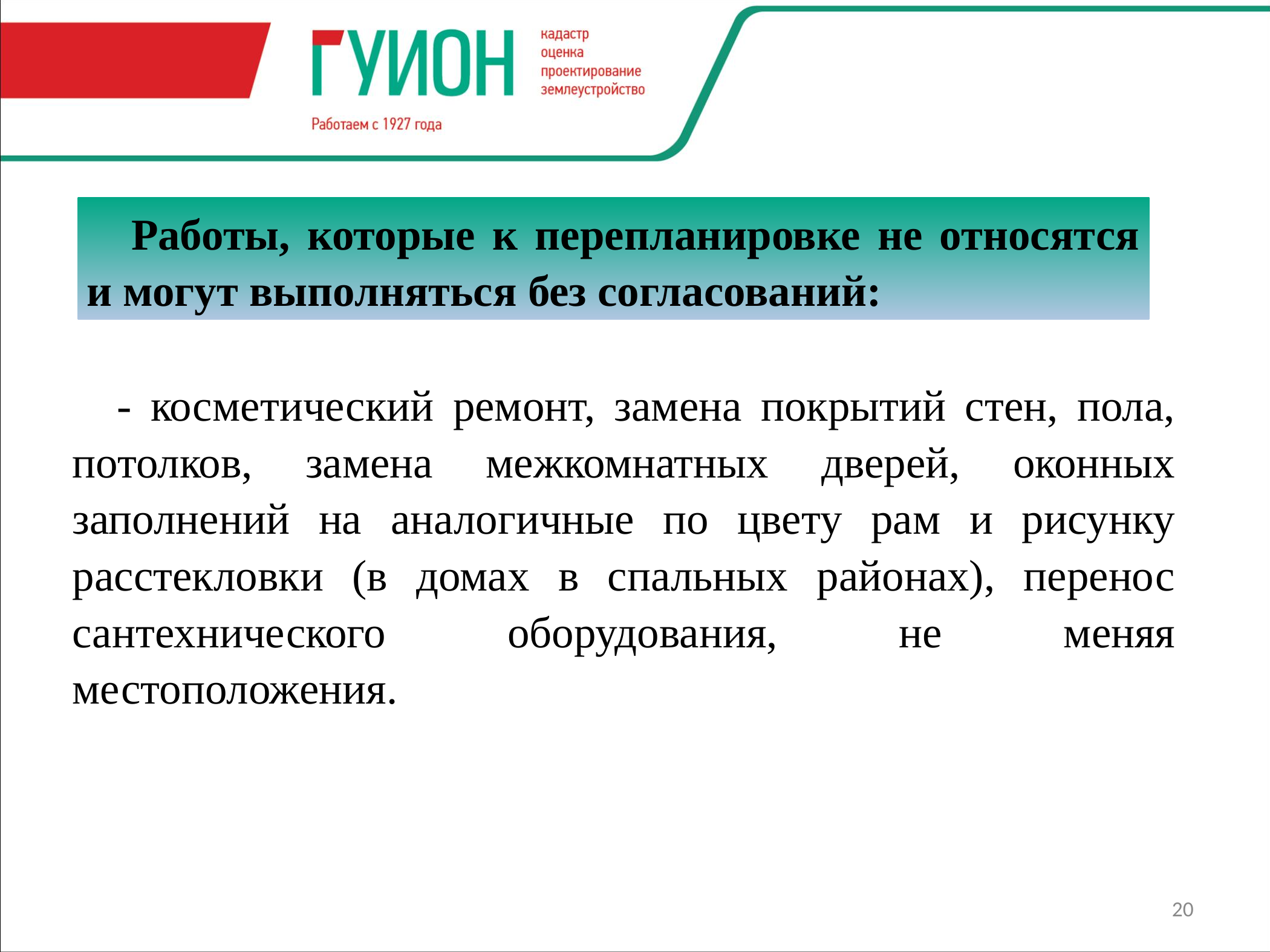

Работы, которые к перепланировке не относятся и могут выполняться без согласований:
- косметический ремонт, замена покрытий стен, пола, потолков, замена межкомнатных дверей, оконных заполнений на аналогичные по цвету рам и рисунку расстекловки (в домах в спальных районах), перенос сантехнического оборудования, не меняя местоположения.
20